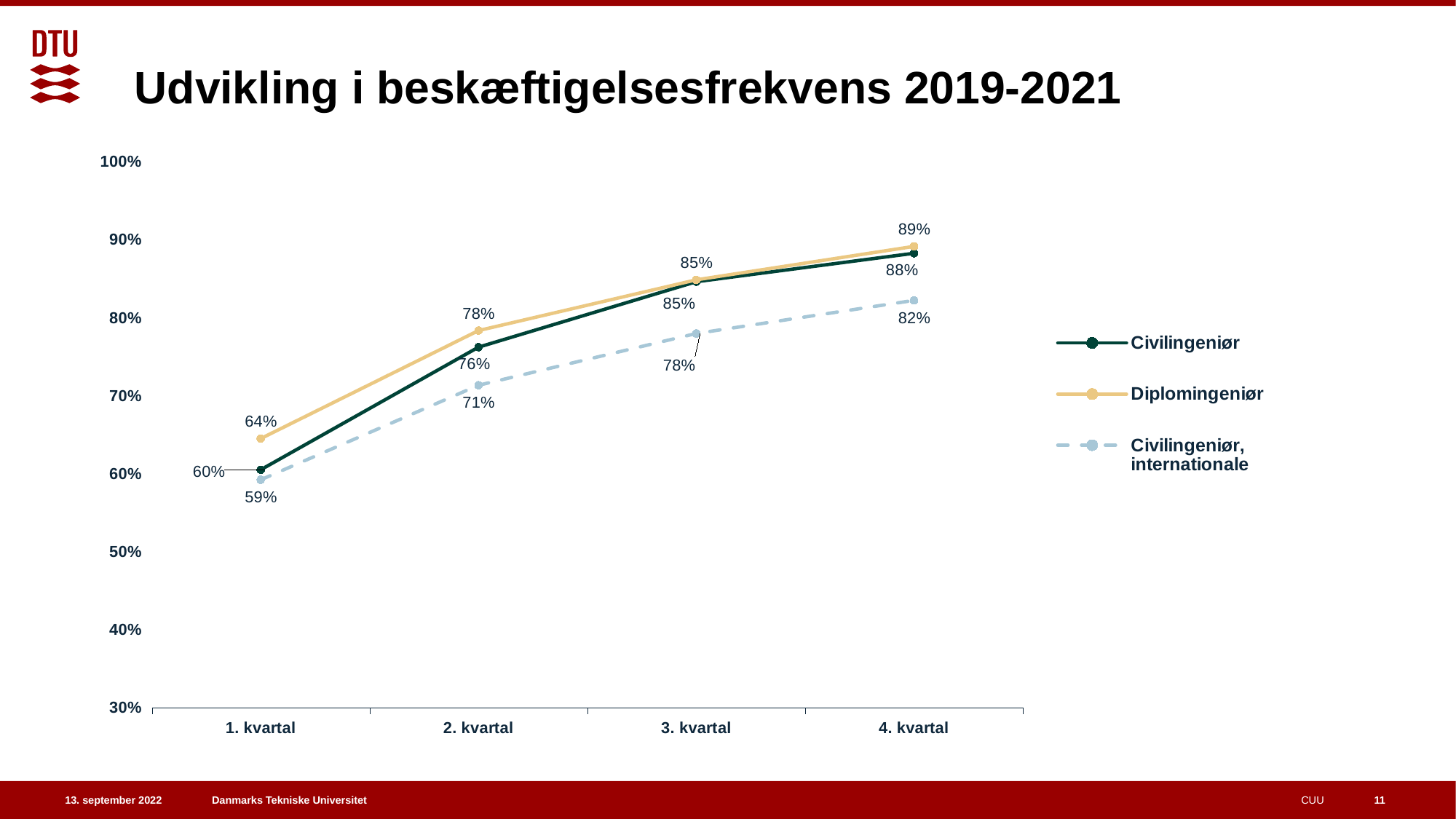

# Udvikling i beskæftigelsesfrekvens 2019-2021

### Chart

| Category | Civilingeniør | Diplomingeniør | Civilingeniør, internationale |
|---|---|---|---|
| 1. kvartal | 0.6048451151707704 | 0.6448412698412699 | 0.5919811320754716 |
| 2. kvartal | 0.7620578778135049 | 0.7833698030634574 | 0.7132564841498559 |
| 3. kvartal | 0.8459715639810427 | 0.8484005563282336 | 0.7795918367346939 |
| 4. kvartal | 0.8824867323730099 | 0.891271056661562 | 0.8220551378446115 |

11